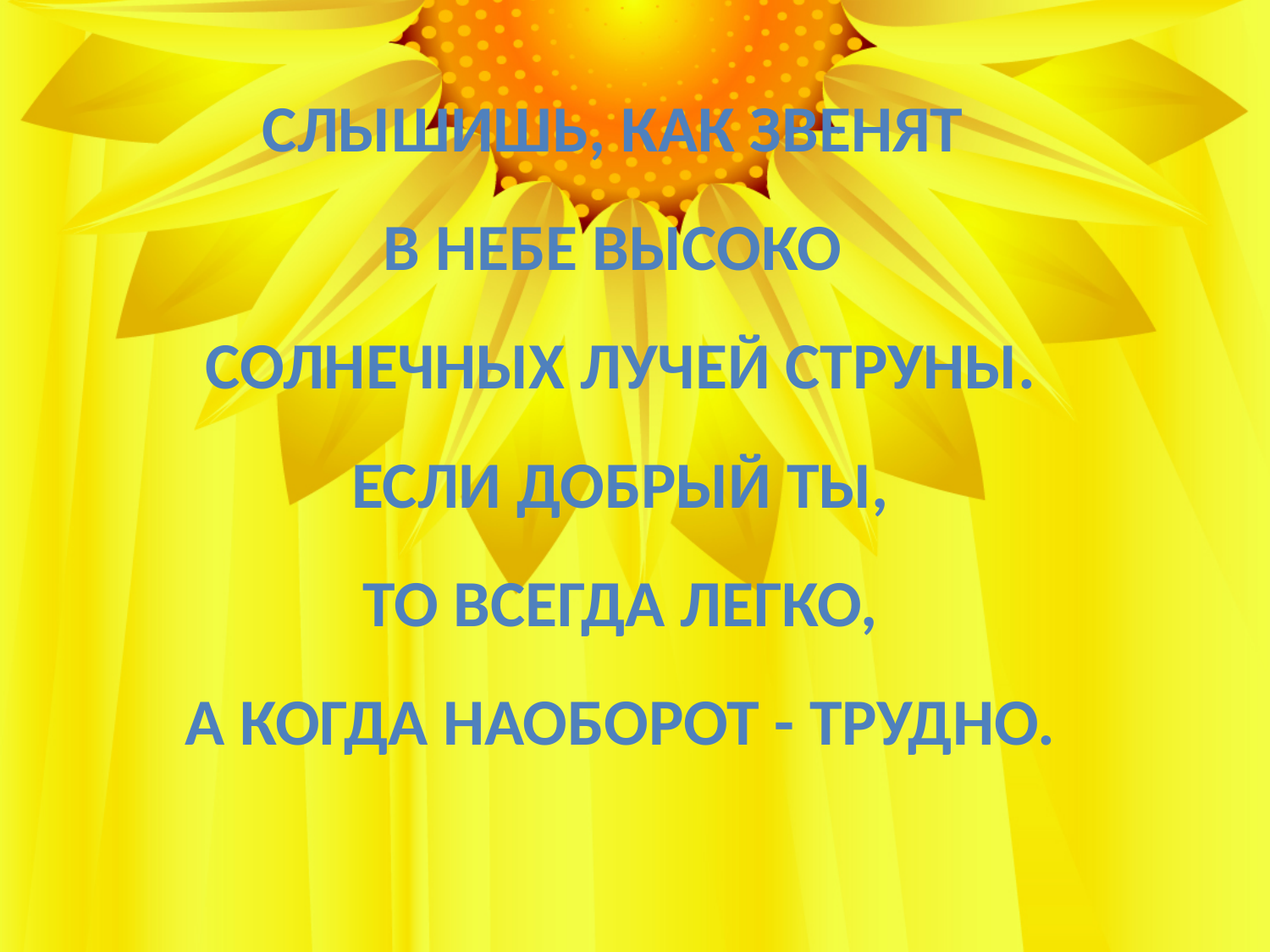

# Слышишь, как звенят В небе высоко Солнечных лучей струны. Если добрый ты, То всегда легко, А когда наоборот - трудно.